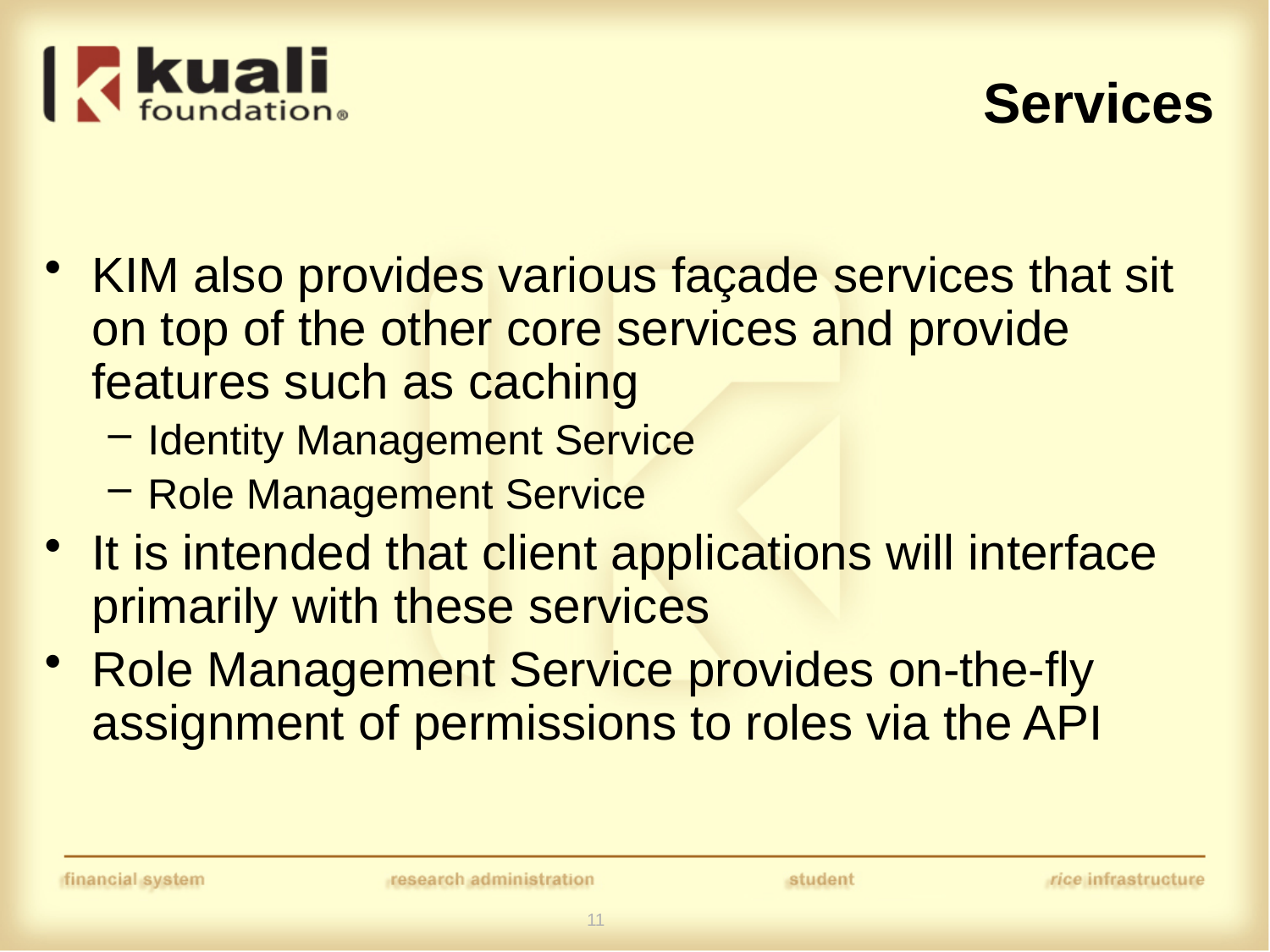

# Services
KIM also provides various façade services that sit on top of the other core services and provide features such as caching
Identity Management Service
Role Management Service
It is intended that client applications will interface primarily with these services
Role Management Service provides on-the-fly assignment of permissions to roles via the API